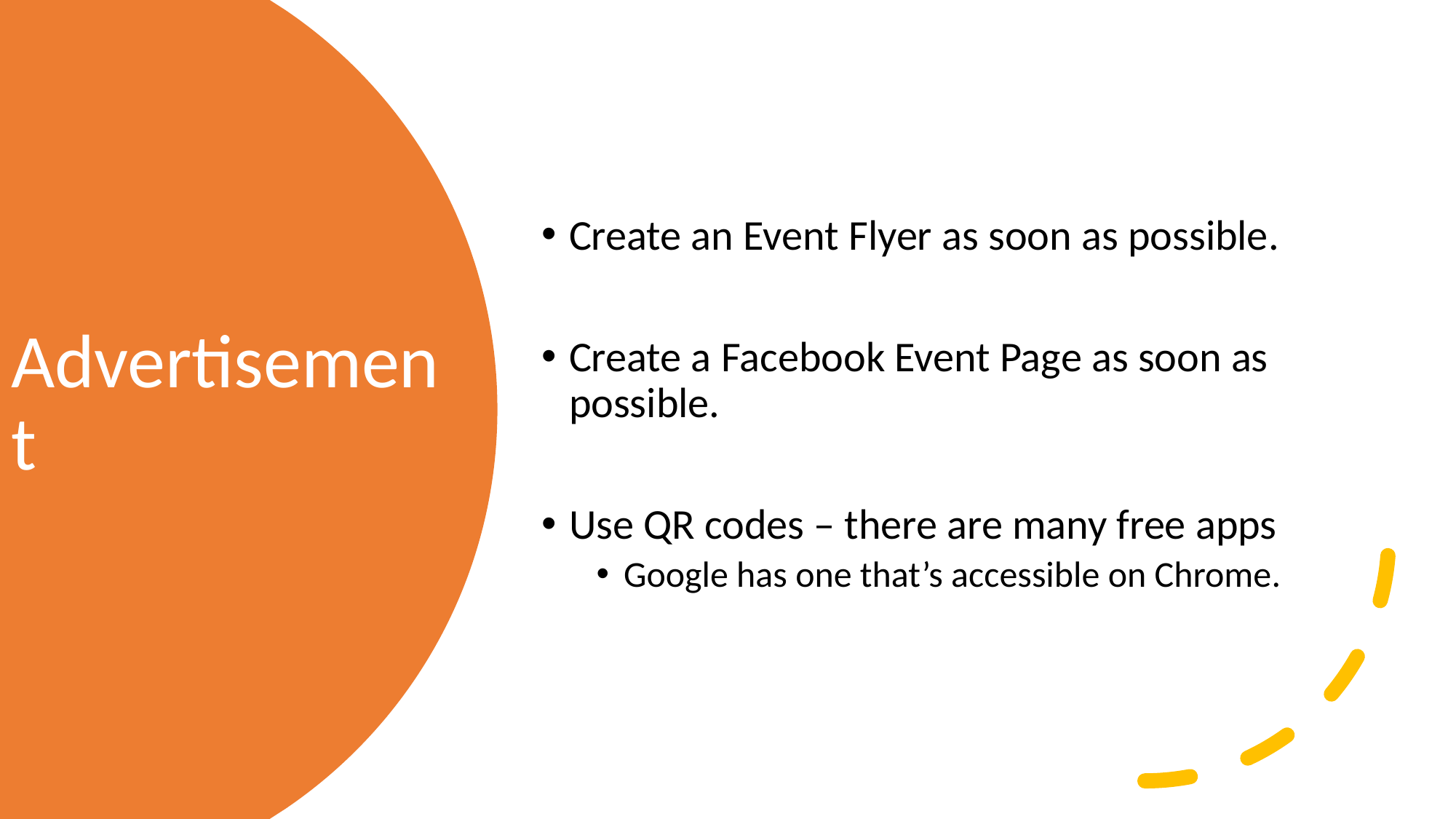

Create an Event Flyer as soon as possible.

Create a Facebook Event Page as soon as possible.

Use QR codes – there are many free apps
Google has one that’s accessible on Chrome.
# Advertisement